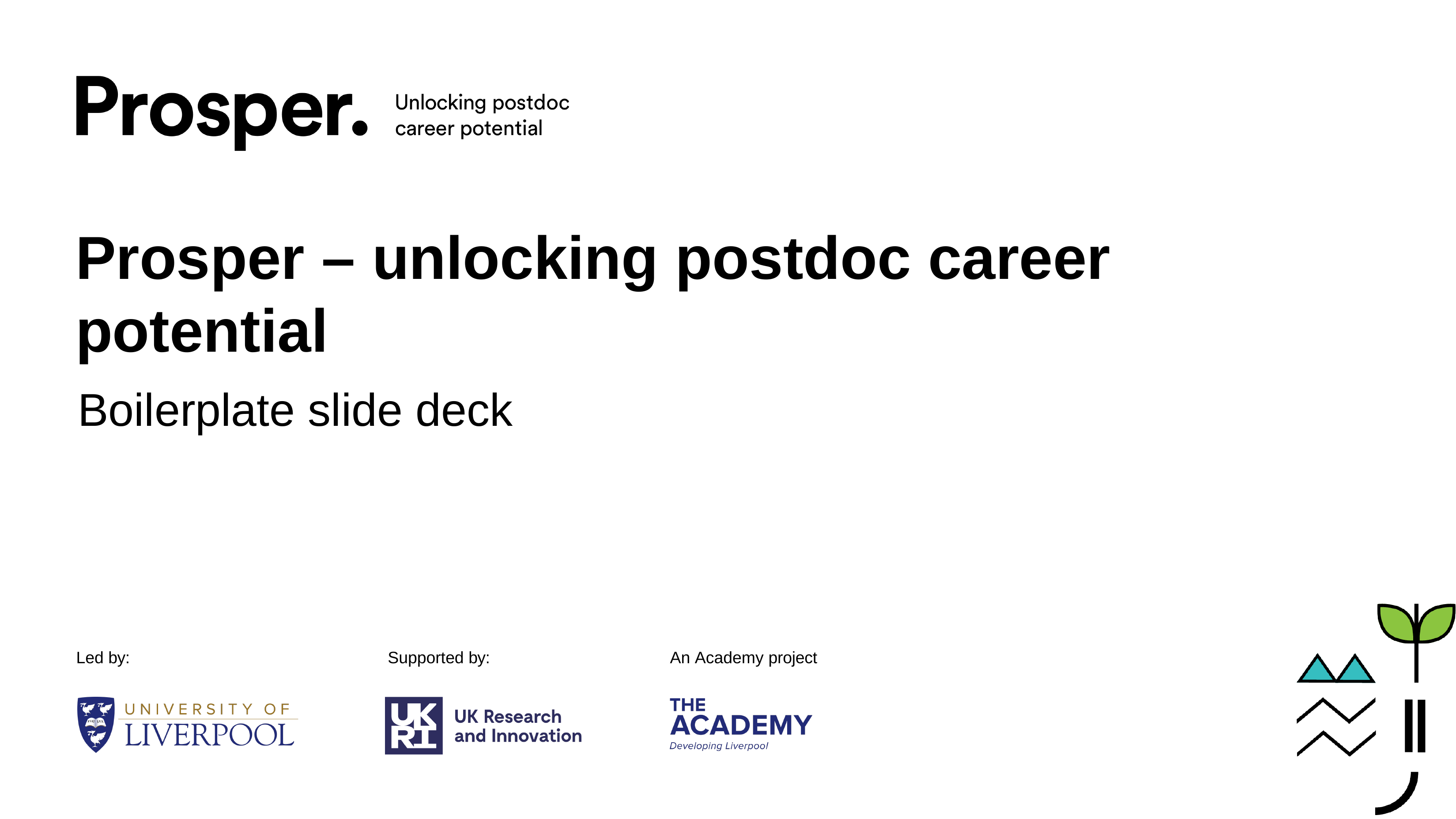

# Prosper – unlocking postdoc career potential
Boilerplate slide deck